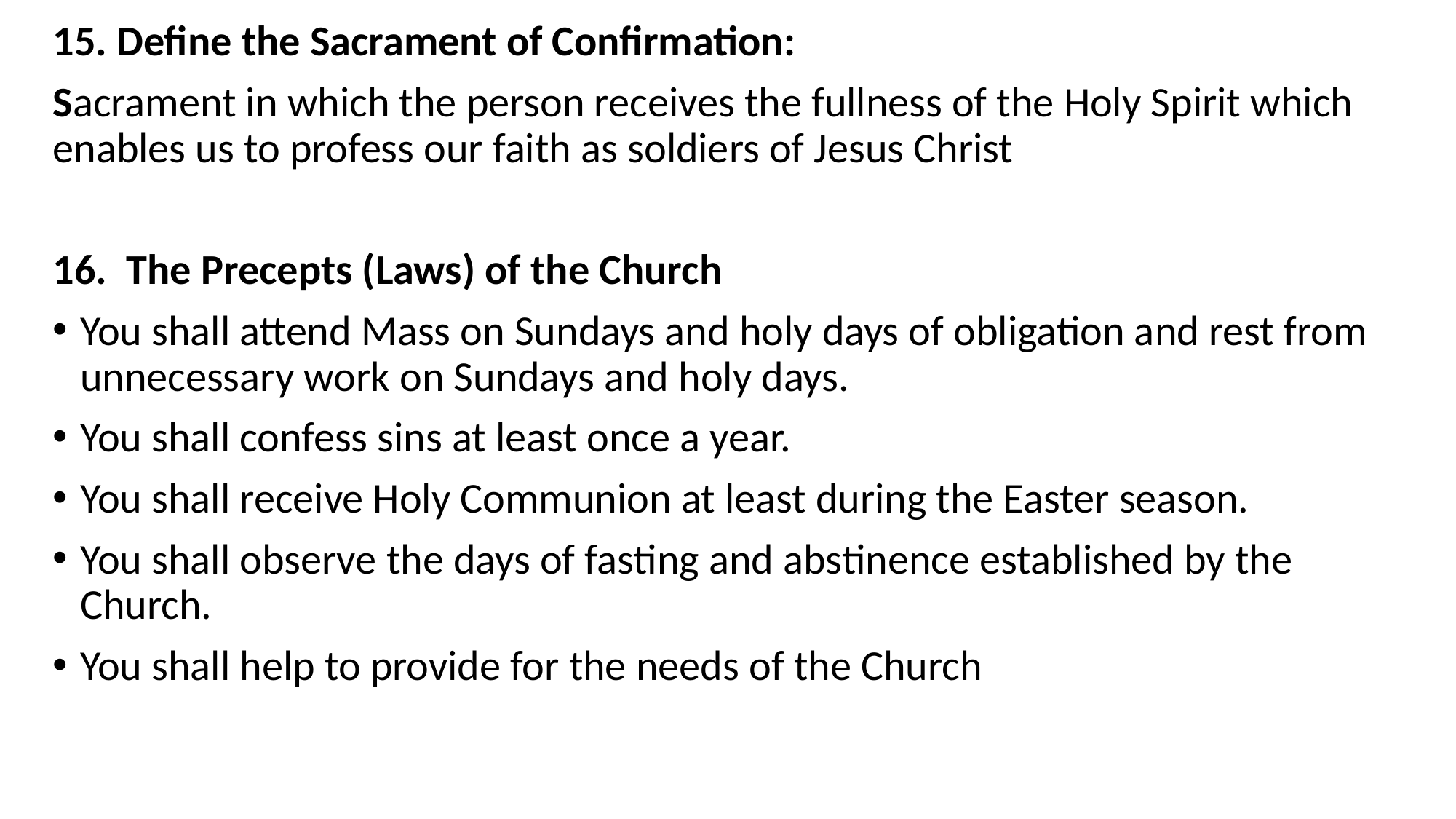

15. Define the Sacrament of Confirmation:
Sacrament in which the person receives the fullness of the Holy Spirit which enables us to profess our faith as soldiers of Jesus Christ

16.  The Precepts (Laws) of the Church
You shall attend Mass on Sundays and holy days of obligation and rest from unnecessary work on Sundays and holy days.
You shall confess sins at least once a year.
You shall receive Holy Communion at least during the Easter season.
You shall observe the days of fasting and abstinence established by the Church.
You shall help to provide for the needs of the Church